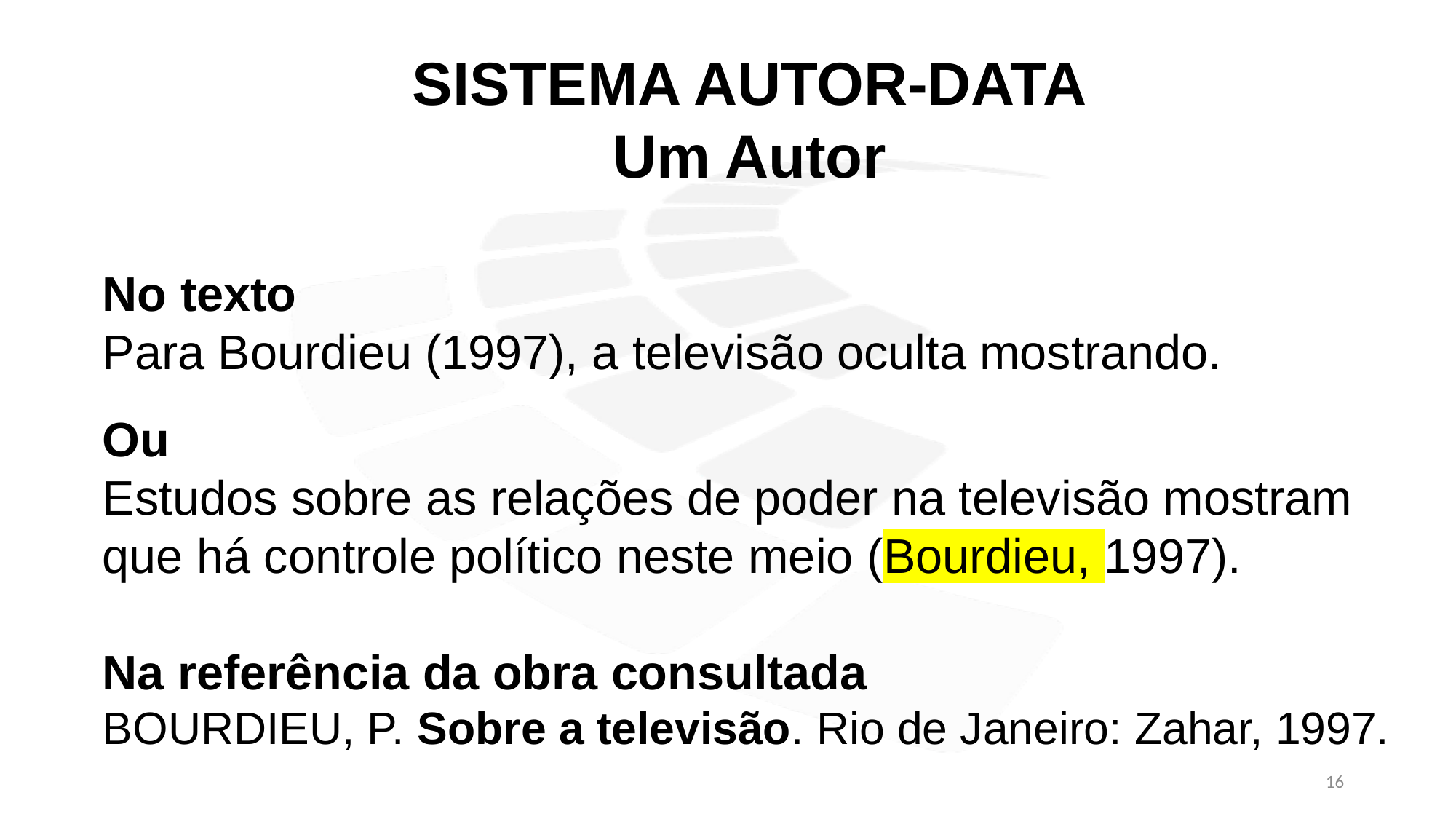

SISTEMA AUTOR-DATA
Um Autor

No texto
Para Bourdieu (1997), a televisão oculta mostrando.
Ou
Estudos sobre as relações de poder na televisão mostram que há controle político neste meio (Bourdieu, 1997).

Na referência da obra consultada
BOURDIEU, P. Sobre a televisão. Rio de Janeiro: Zahar, 1997.
16